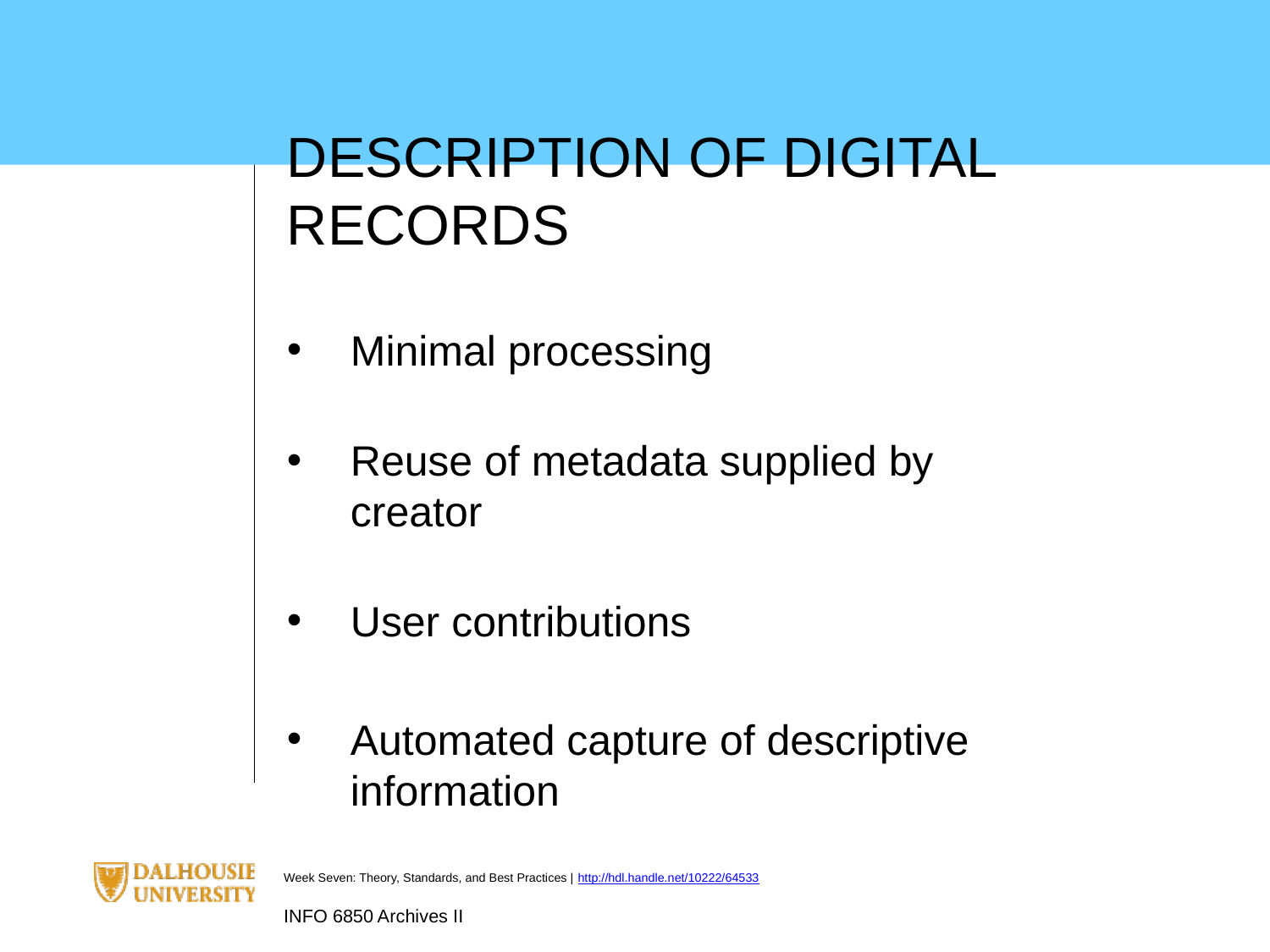

DESCRIPTION OF DIGITAL RECORDS

Minimal processing
Reuse of metadata supplied by creator
User contributions

Automated capture of descriptive information